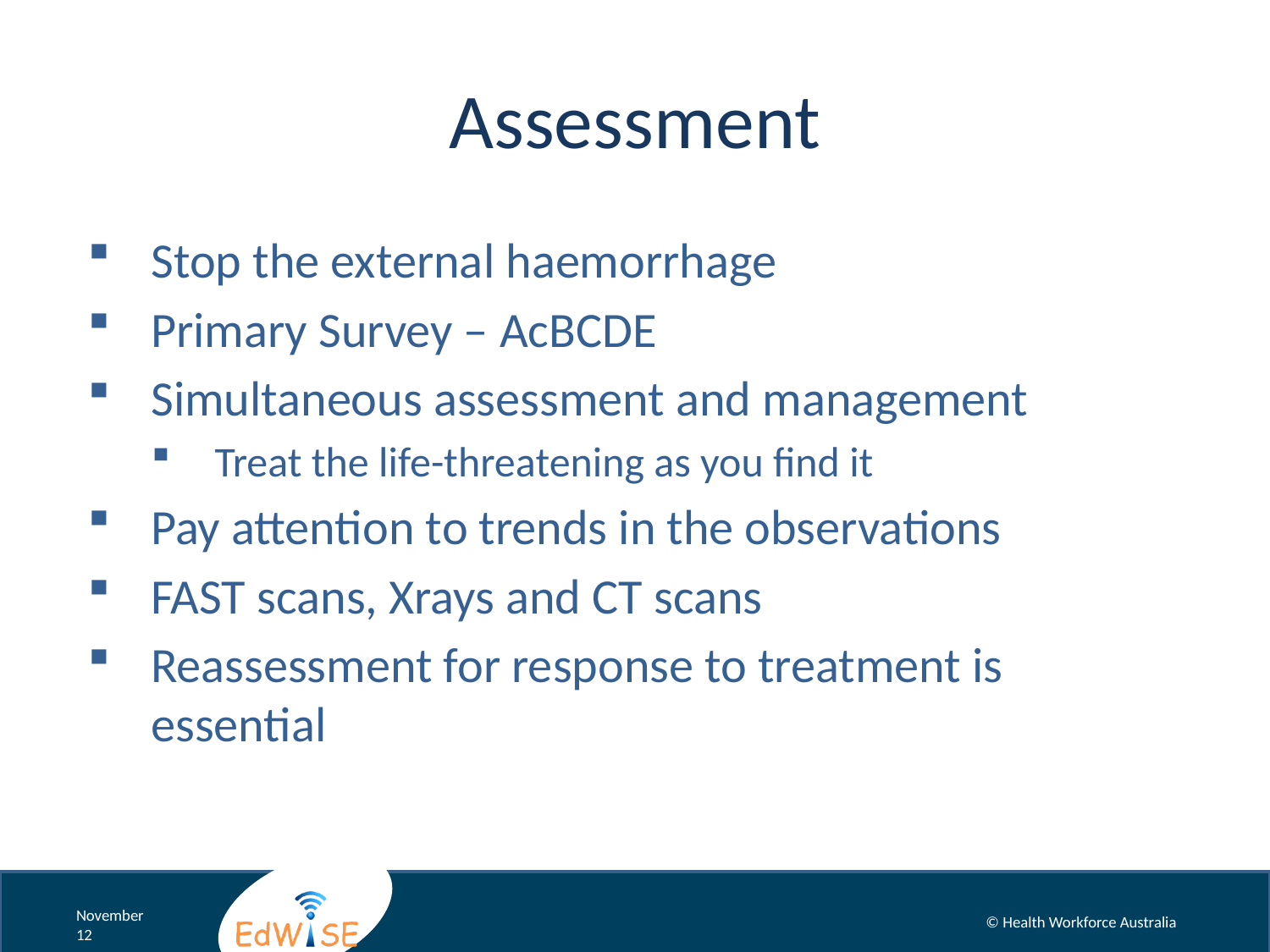

# Assessment
Stop the external haemorrhage
Primary Survey – AcBCDE
Simultaneous assessment and management
Treat the life-threatening as you find it
Pay attention to trends in the observations
FAST scans, Xrays and CT scans
Reassessment for response to treatment is essential

© Health Workforce Australia
November 12